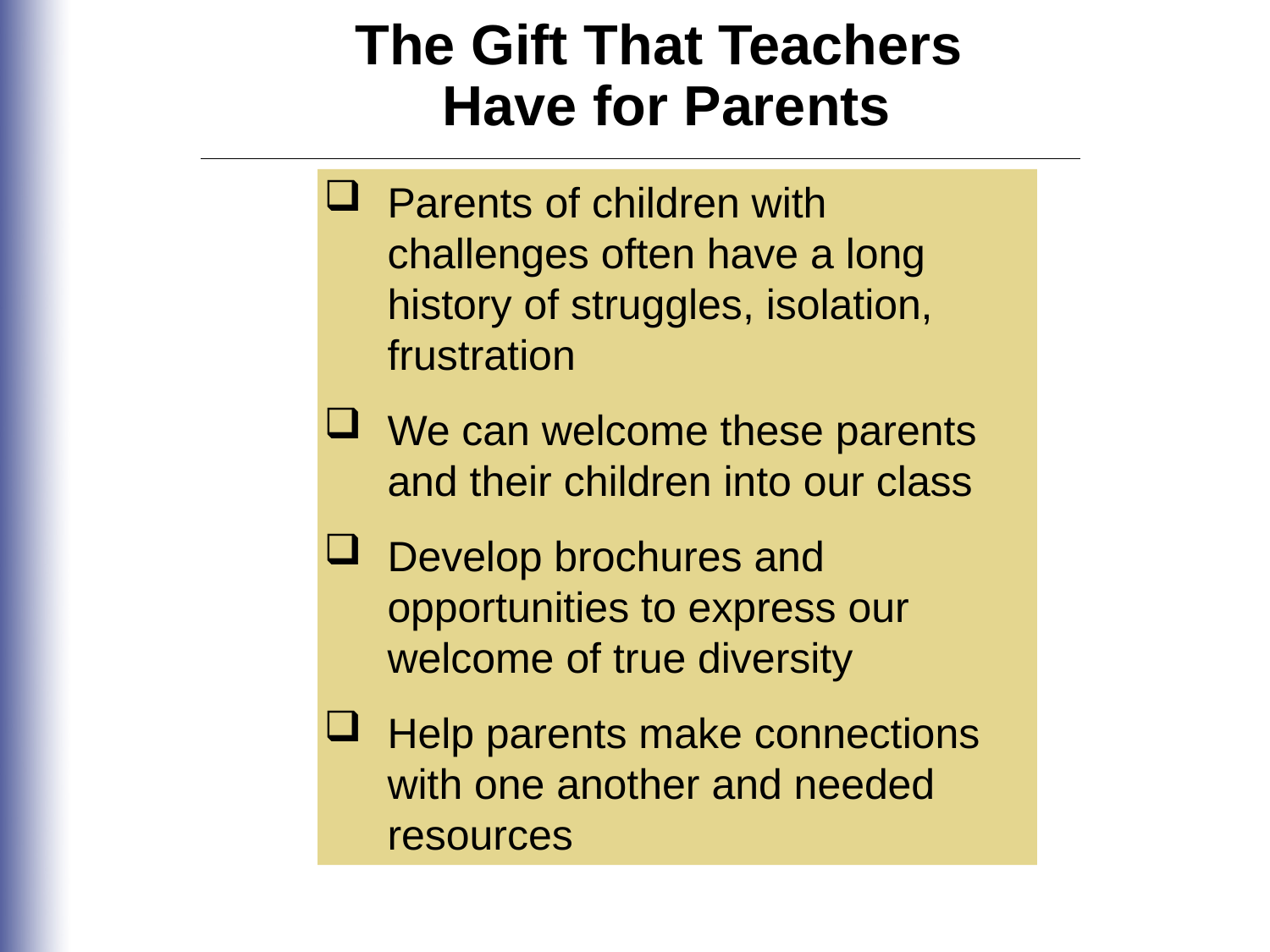

The Gift That Teachers
Have for Parents

Parents of children with challenges often have a long history of struggles, isolation, frustration
We can welcome these parents and their children into our class
Develop brochures and opportunities to express our welcome of true diversity
Help parents make connections with one another and needed resources
20